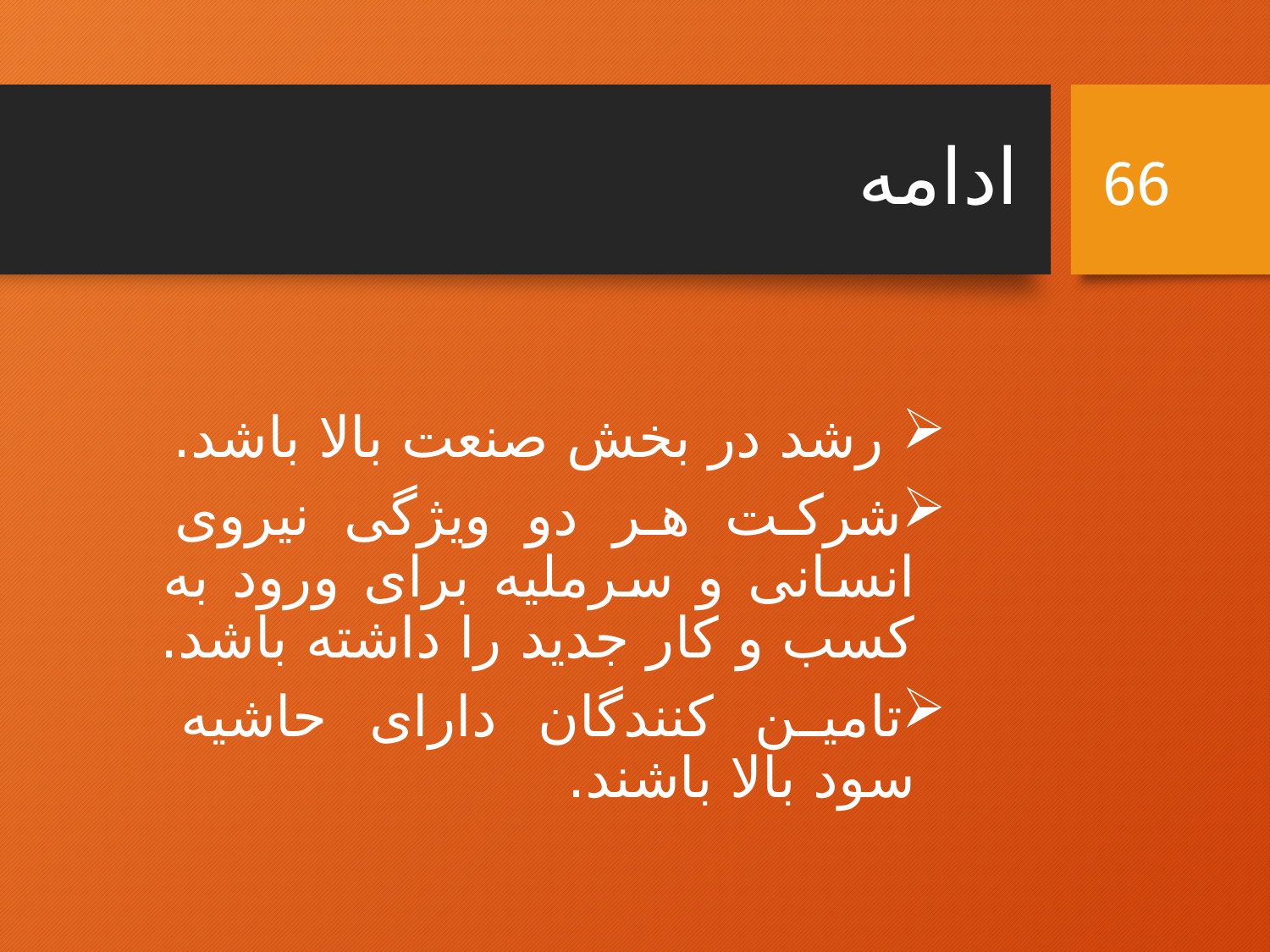

# ادامه
66
 رشد در بخش صنعت بالا باشد.
شرکت هر دو ویژگی نیروی انسانی و سرملیه برای ورود به کسب و کار جدید را داشته باشد.
تامین کنندگان دارای حاشیه سود بالا باشند.